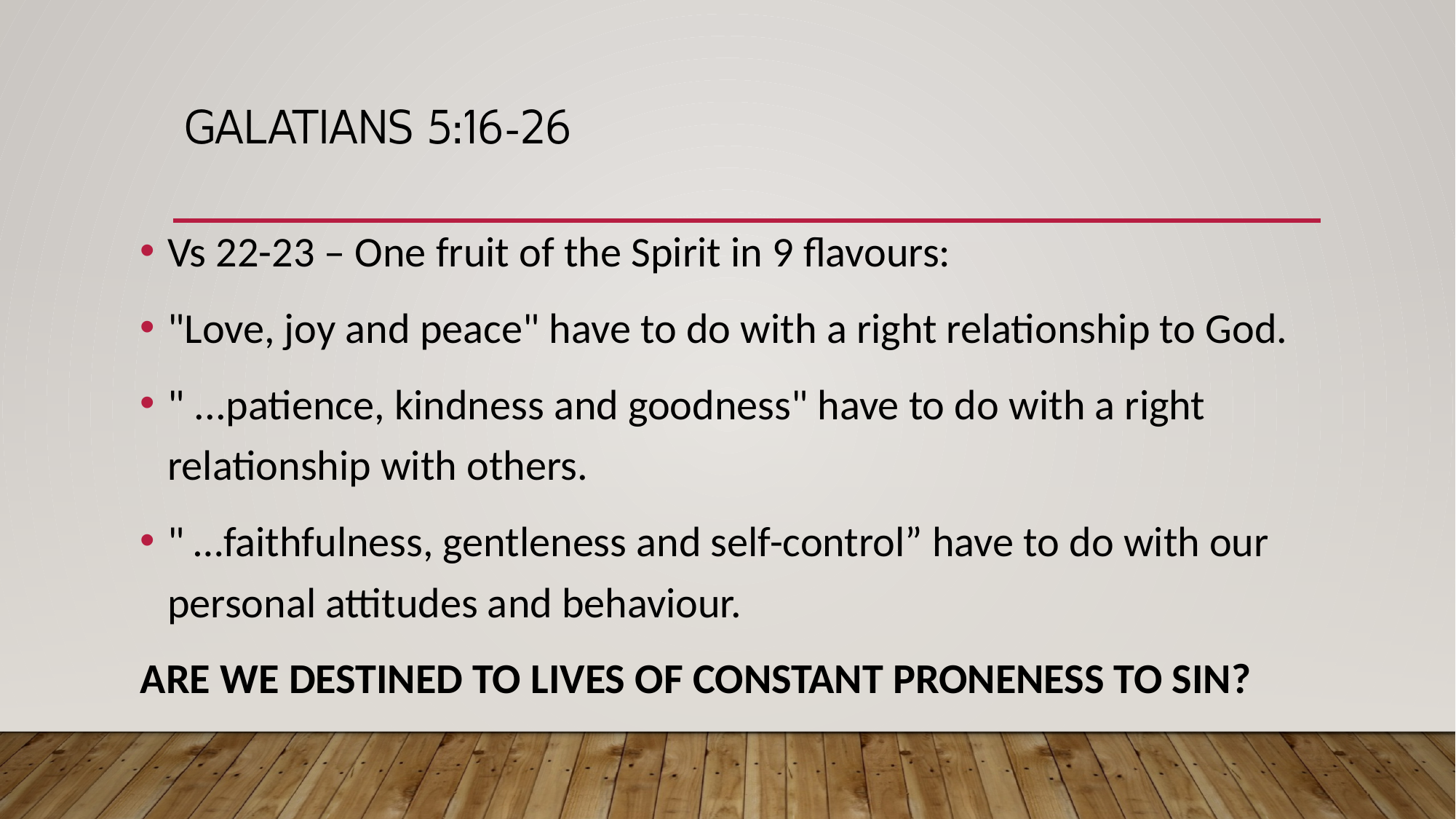

# Galatians 5:16-26
Vs 22-23 – One fruit of the Spirit in 9 flavours:
"Love, joy and peace" have to do with a right relationship to God.
" ...patience, kindness and goodness" have to do with a right relationship with others.
" …faithfulness, gentleness and self-control” have to do with our personal attitudes and behaviour.
ARE WE DESTINED TO LIVES OF CONSTANT PRONENESS TO SIN?